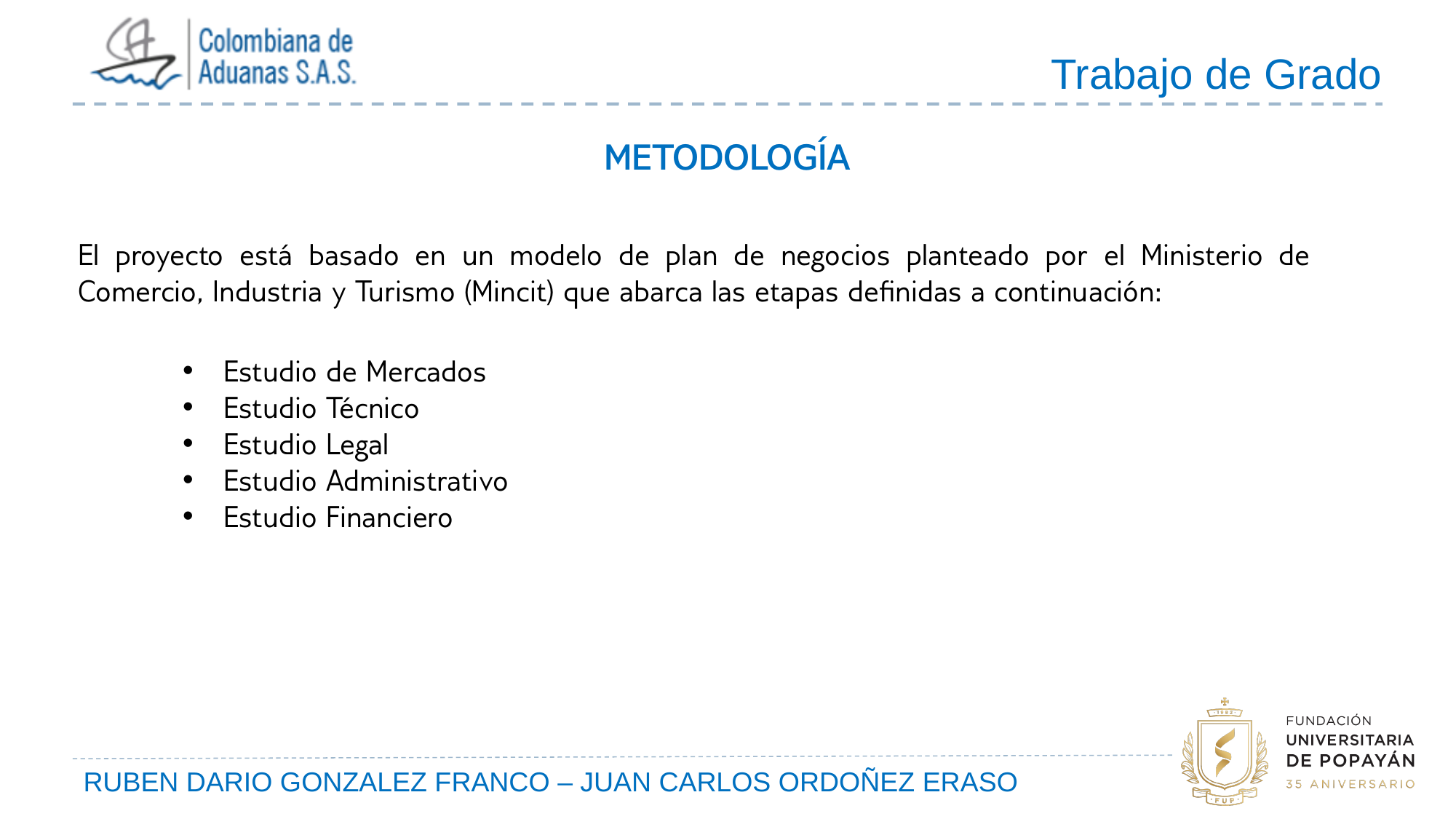

METODOLOGÍA
El proyecto está basado en un modelo de plan de negocios planteado por el Ministerio de Comercio, Industria y Turismo (Mincit) que abarca las etapas definidas a continuación:
Estudio de Mercados
Estudio Técnico
Estudio Legal
Estudio Administrativo
Estudio Financiero